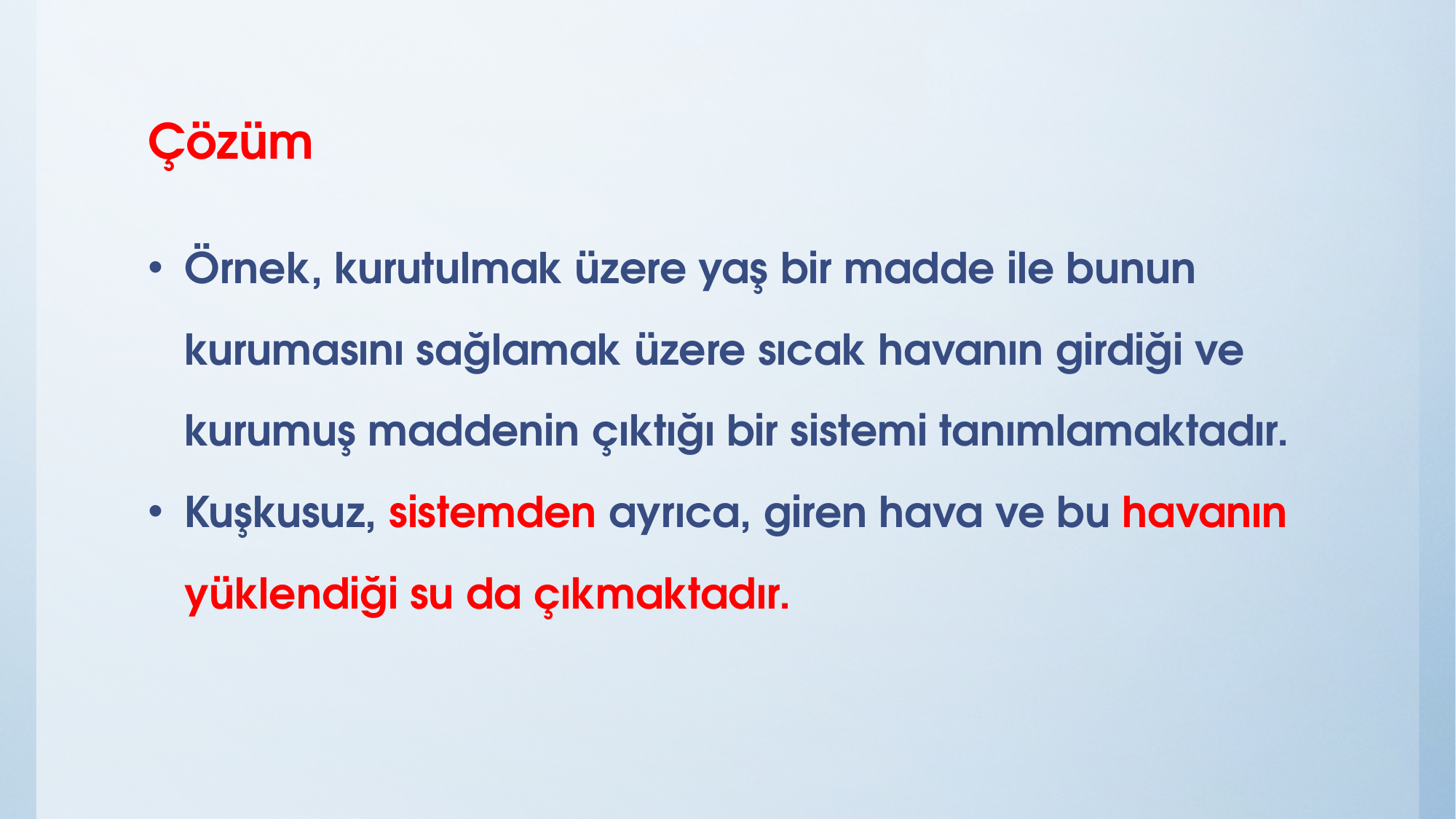

# Çözüm
Örnek, kurutulmak üzere yaş bir madde ile bunun kurumasını sağlamak üzere sıcak havanın girdiği ve kurumuş maddenin çıktığı bir sistemi tanımlamaktadır.
Kuşkusuz, sistemden ayrıca, giren hava ve bu havanın yüklendiği su da çıkmaktadır.